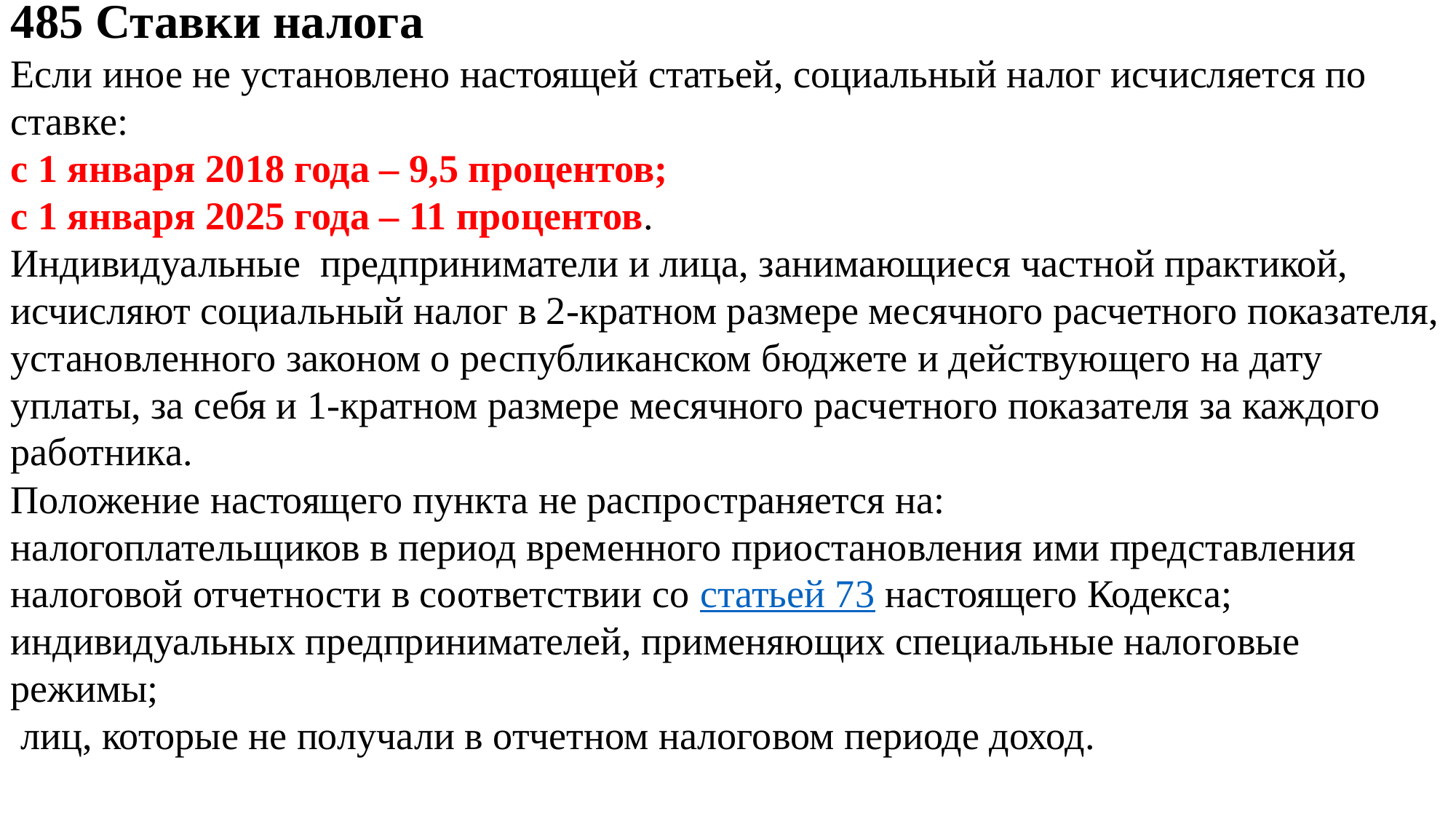

485 Ставки налога
Если иное не установлено настоящей статьей, социальный налог исчисляется по ставке:
с 1 января 2018 года – 9,5 процентов;
с 1 января 2025 года – 11 процентов.
Индивидуальные  предприниматели и лица, занимающиеся частной практикой, исчисляют социальный налог в 2-кратном размере месячного расчетного показателя, установленного законом о республиканском бюджете и действующего на дату уплаты, за себя и 1-кратном размере месячного расчетного показателя за каждого работника.
Положение настоящего пункта не распространяется на:
налогоплательщиков в период временного приостановления ими представления налоговой отчетности в соответствии со статьей 73 настоящего Кодекса;
индивидуальных предпринимателей, применяющих специальные налоговые режимы;
 лиц, которые не получали в отчетном налоговом периоде доход.